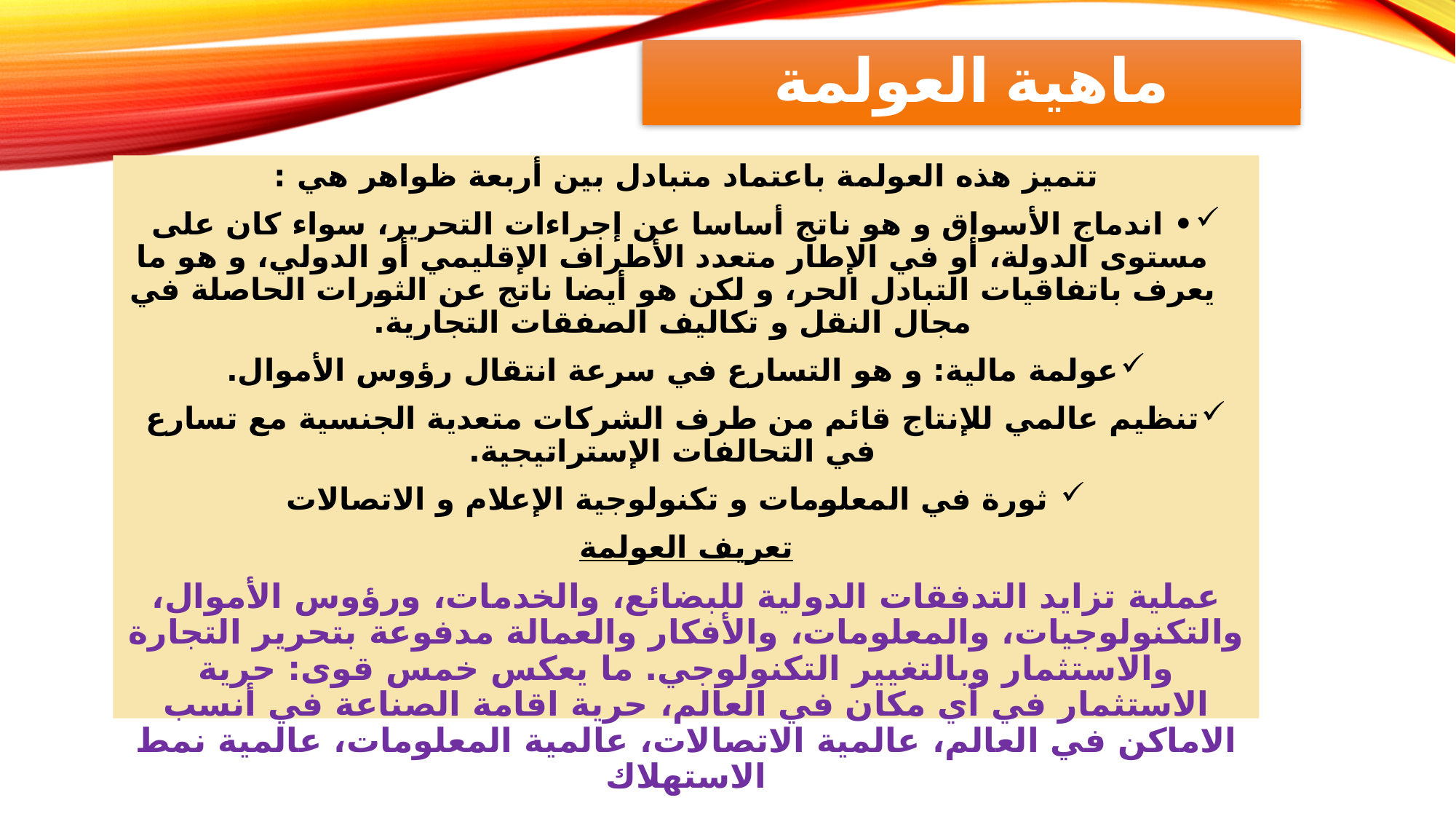

# ماهية العولمة
تتميز هذه العولمة باعتماد متبادل بين أربعة ظواهر هي :
• اندماج الأسواق و هو ناتج أساسا عن إجراءات التحرير، سواء كان على مستوى الدولة، أو في الإطار متعدد الأطراف الإقليمي أو الدولي، و هو ما يعرف باتفاقيات التبادل الحر، و لكن هو أيضا ناتج عن الثورات الحاصلة في مجال النقل و تكاليف الصفقات التجارية.
عولمة مالية: و هو التسارع في سرعة انتقال رؤوس الأموال.
تنظيم عالمي للإنتاج قائم من طرف الشركات متعدية الجنسية مع تسارع في التحالفات الإستراتيجية.
 ثورة في المعلومات و تكنولوجية الإعلام و الاتصالات
تعريف العولمة
عملية تزايد التدفقات الدولية للبضائع، والخدمات، ورؤوس الأموال، والتكنولوجيات، والمعلومات، والأفكار والعمالة مدفوعة بتحرير التجارة والاستثمار وبالتغيير التكنولوجي. ما يعكس خمس قوى: حرية الاستثمار في أي مكان في العالم، حرية اقامة الصناعة في أنسب الاماكن في العالم، عالمية الاتصالات، عالمية المعلومات، عالمية نمط الاستهلاك